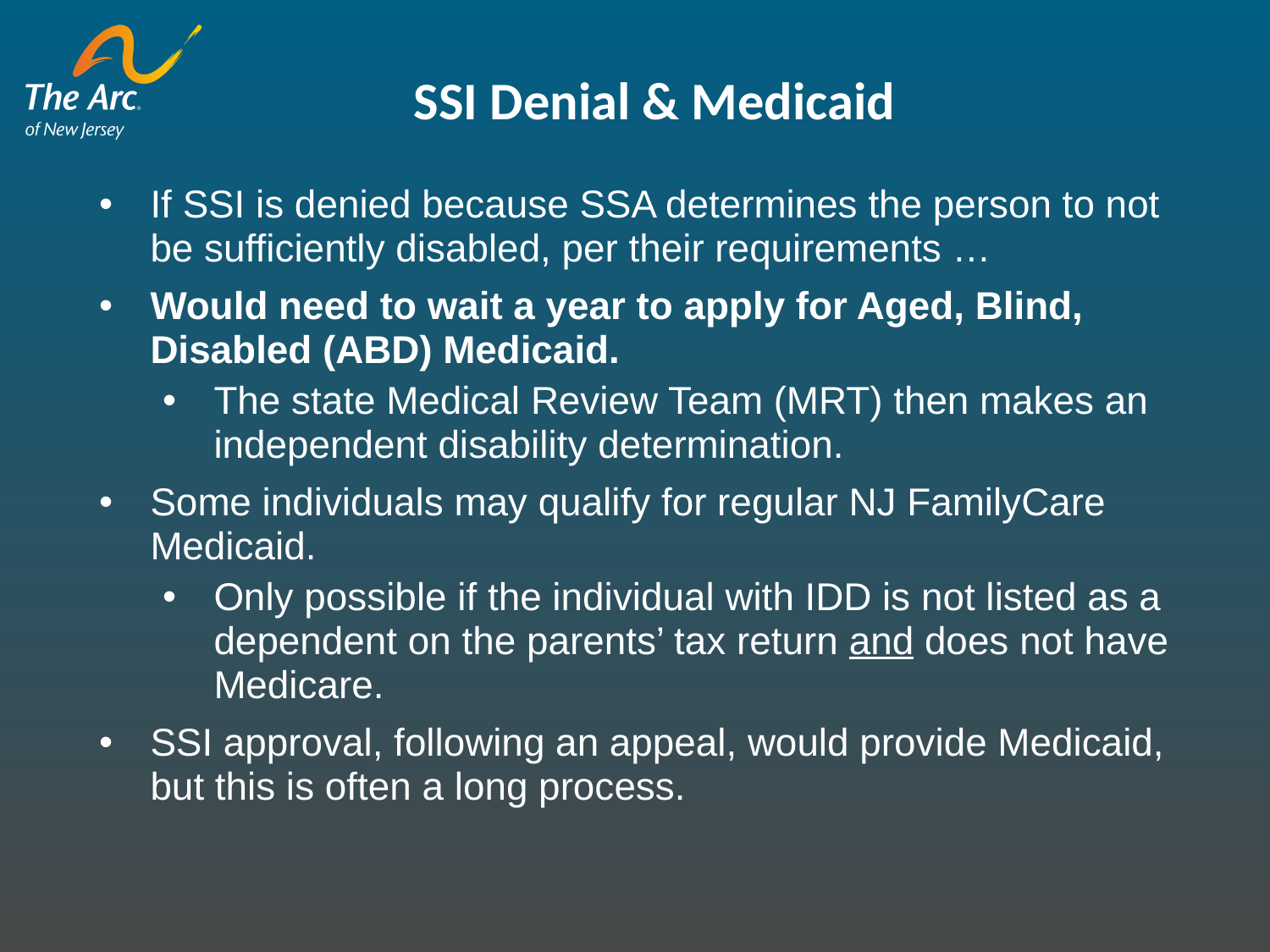

SSI Denial & Medicaid
If SSI is denied because SSA determines the person to not be sufficiently disabled, per their requirements …
Would need to wait a year to apply for Aged, Blind, Disabled (ABD) Medicaid.
The state Medical Review Team (MRT) then makes an independent disability determination.
Some individuals may qualify for regular NJ FamilyCare Medicaid.
Only possible if the individual with IDD is not listed as a dependent on the parents’ tax return and does not have Medicare.
SSI approval, following an appeal, would provide Medicaid, but this is often a long process.